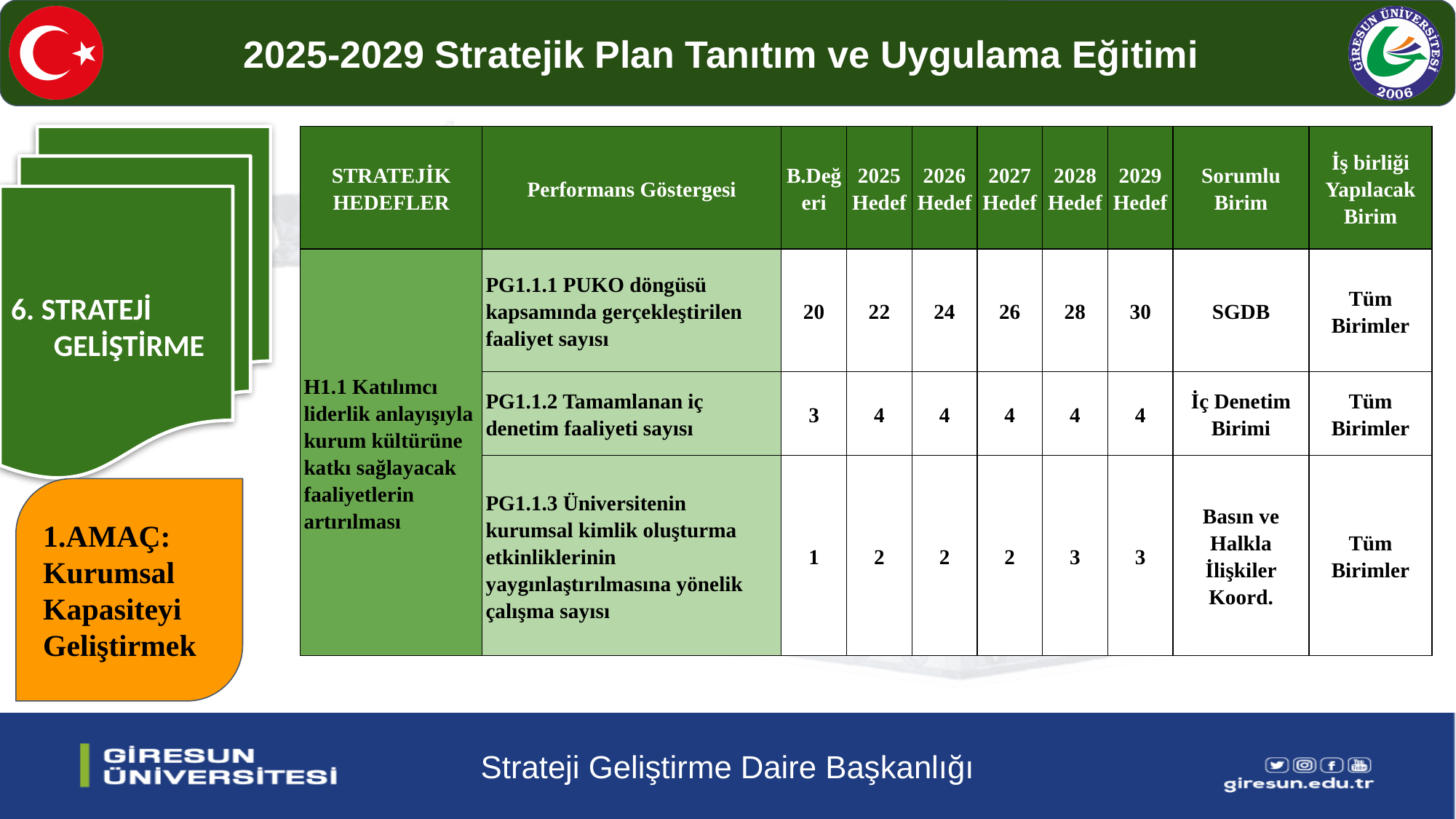

6. STRATEJİ GELİŞTİRME
| STRATEJİK HEDEFLER | Performans Göstergesi | B.Değeri | 2025 Hedef | 2026 Hedef | 2027 Hedef | 2028 Hedef | 2029 Hedef | Sorumlu Birim | İş birliği Yapılacak Birim |
| --- | --- | --- | --- | --- | --- | --- | --- | --- | --- |
| H1.1 Katılımcı liderlik anlayışıyla kurum kültürüne katkı sağlayacak faaliyetlerin artırılması | PG1.1.1 PUKO döngüsü kapsamında gerçekleştirilen faaliyet sayısı | 20 | 22 | 24 | 26 | 28 | 30 | SGDB | Tüm Birimler |
|  | PG1.1.2 Tamamlanan iç denetim faaliyeti sayısı | 3 | 4 | 4 | 4 | 4 | 4 | İç Denetim Birimi | Tüm Birimler |
|  | PG1.1.3 Üniversitenin kurumsal kimlik oluşturma etkinliklerinin yaygınlaştırılmasına yönelik çalışma sayısı | 1 | 2 | 2 | 2 | 3 | 3 | Basın ve Halkla İlişkiler Koord. | Tüm Birimler |
1.AMAÇ: Kurumsal Kapasiteyi Geliştirmek